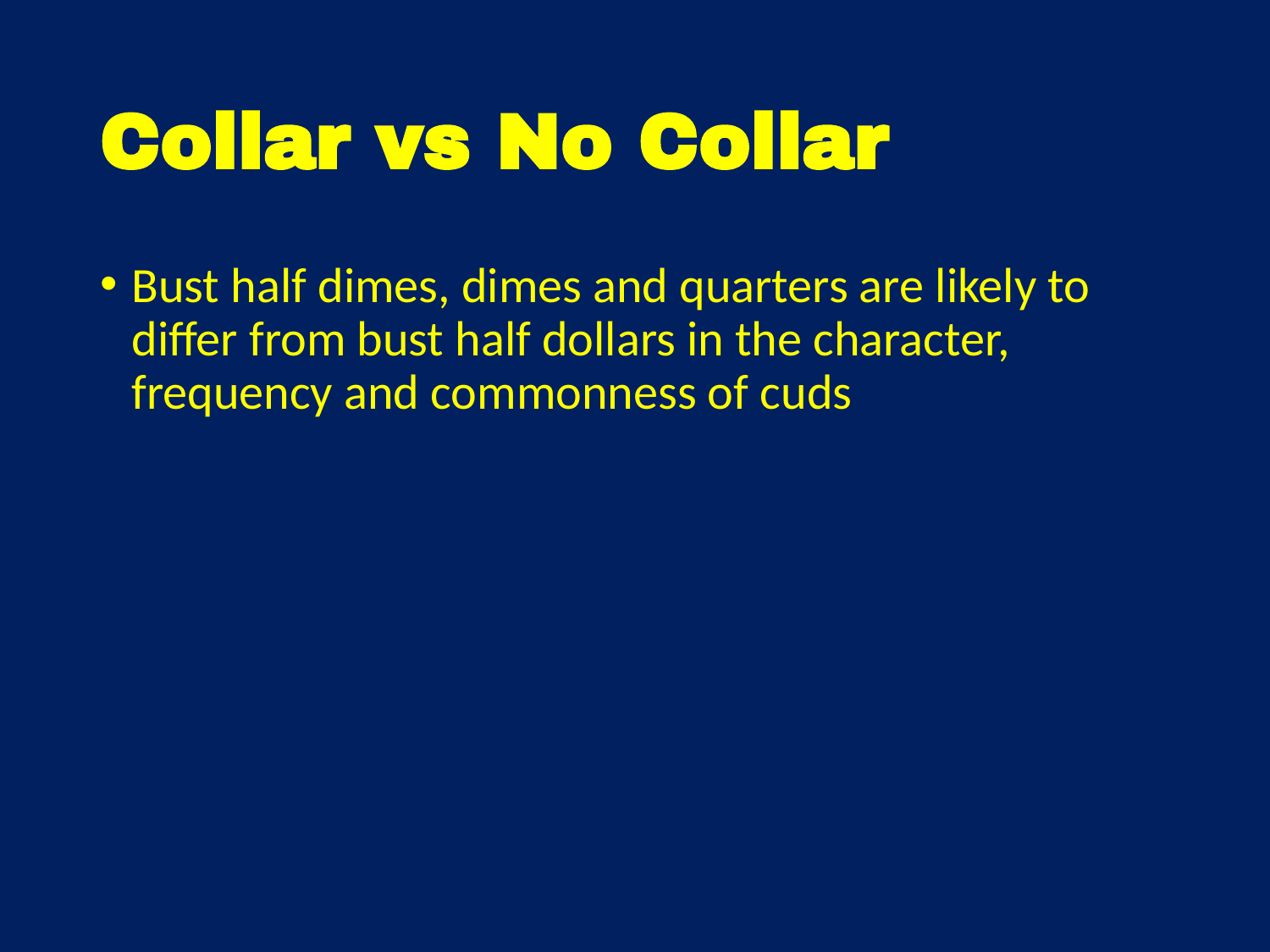

# Collar vs No Collar
Bust half dimes, dimes and quarters are likely to differ from bust half dollars in the character, frequency and commonness of cuds